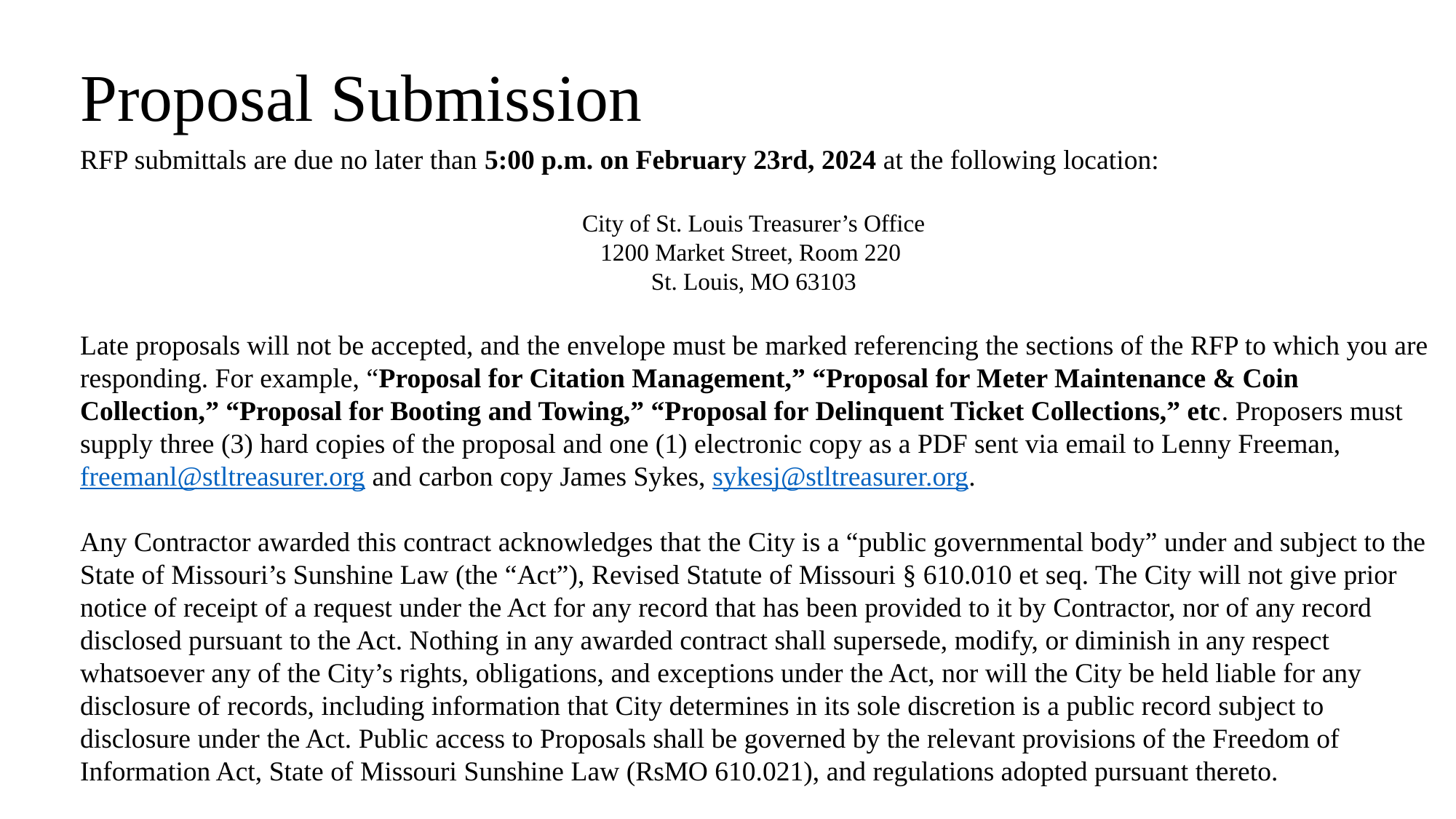

# Proposal Submission
RFP submittals are due no later than 5:00 p.m. on February 23rd, 2024 at the following location:

City of St. Louis Treasurer’s Office
1200 Market Street, Room 220
St. Louis, MO 63103

Late proposals will not be accepted, and the envelope must be marked referencing the sections of the RFP to which you are responding. For example, “Proposal for Citation Management,” “Proposal for Meter Maintenance & Coin Collection,” “Proposal for Booting and Towing,” “Proposal for Delinquent Ticket Collections,” etc. Proposers must supply three (3) hard copies of the proposal and one (1) electronic copy as a PDF sent via email to Lenny Freeman, freemanl@stltreasurer.org and carbon copy James Sykes, sykesj@stltreasurer.org.

Any Contractor awarded this contract acknowledges that the City is a “public governmental body” under and subject to the State of Missouri’s Sunshine Law (the “Act”), Revised Statute of Missouri § 610.010 et seq. The City will not give prior notice of receipt of a request under the Act for any record that has been provided to it by Contractor, nor of any record disclosed pursuant to the Act. Nothing in any awarded contract shall supersede, modify, or diminish in any respect whatsoever any of the City’s rights, obligations, and exceptions under the Act, nor will the City be held liable for any disclosure of records, including information that City determines in its sole discretion is a public record subject to disclosure under the Act. Public access to Proposals shall be governed by the relevant provisions of the Freedom of Information Act, State of Missouri Sunshine Law (RsMO 610.021), and regulations adopted pursuant thereto.